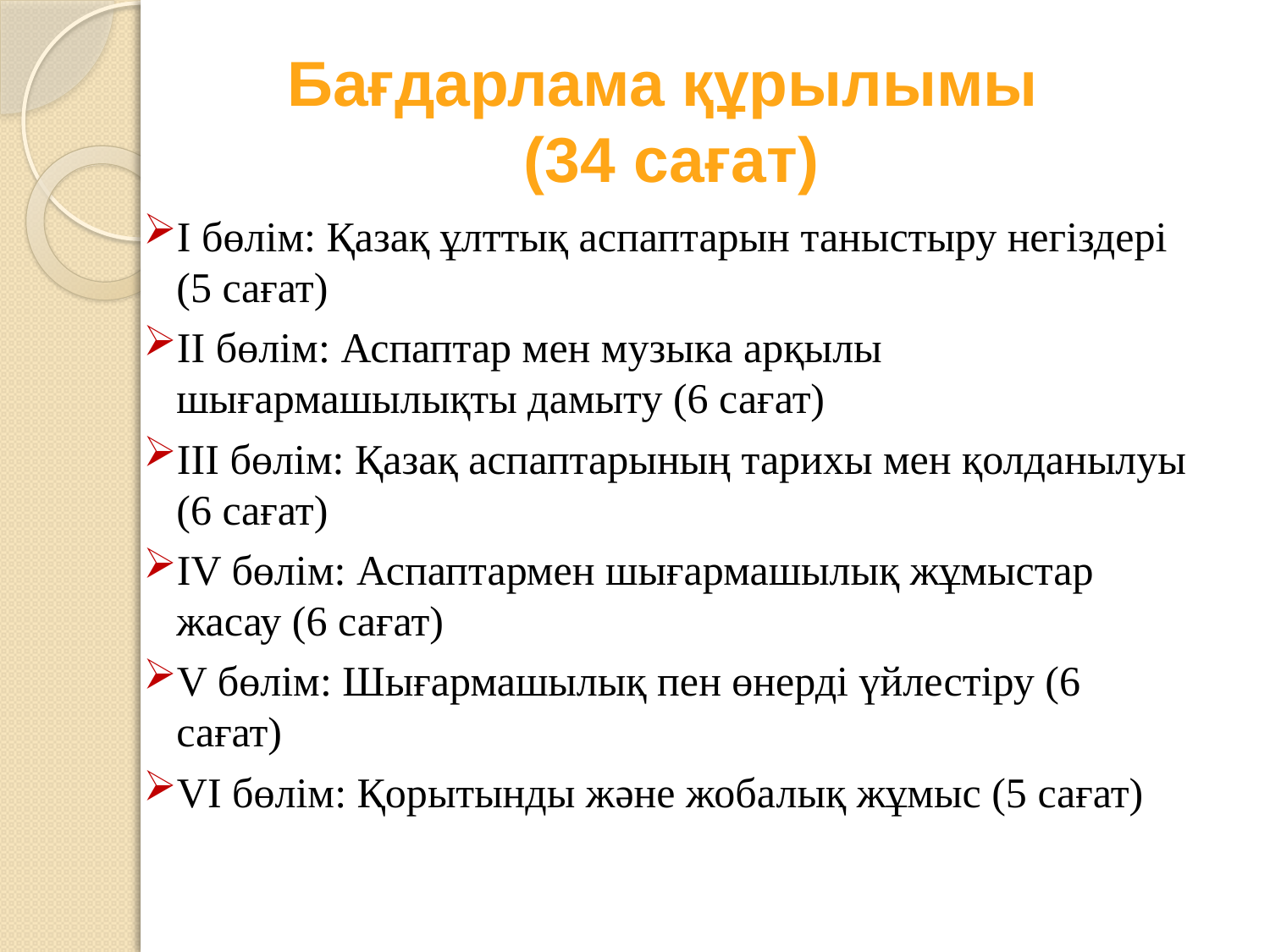

Бағдарлама құрылымы
(34 сағат)
І бөлім: Қазақ ұлттық аспаптарын таныстыру негіздері (5 сағат)
ІІ бөлім: Аспаптар мен музыка арқылы шығармашылықты дамыту (6 сағат)
ІІІ бөлім: Қазақ аспаптарының тарихы мен қолданылуы (6 сағат)
IV бөлім: Аспаптармен шығармашылық жұмыстар жасау (6 сағат)
V бөлім: Шығармашылық пен өнерді үйлестіру (6 сағат)
VI бөлім: Қорытынды және жобалық жұмыс (5 сағат)